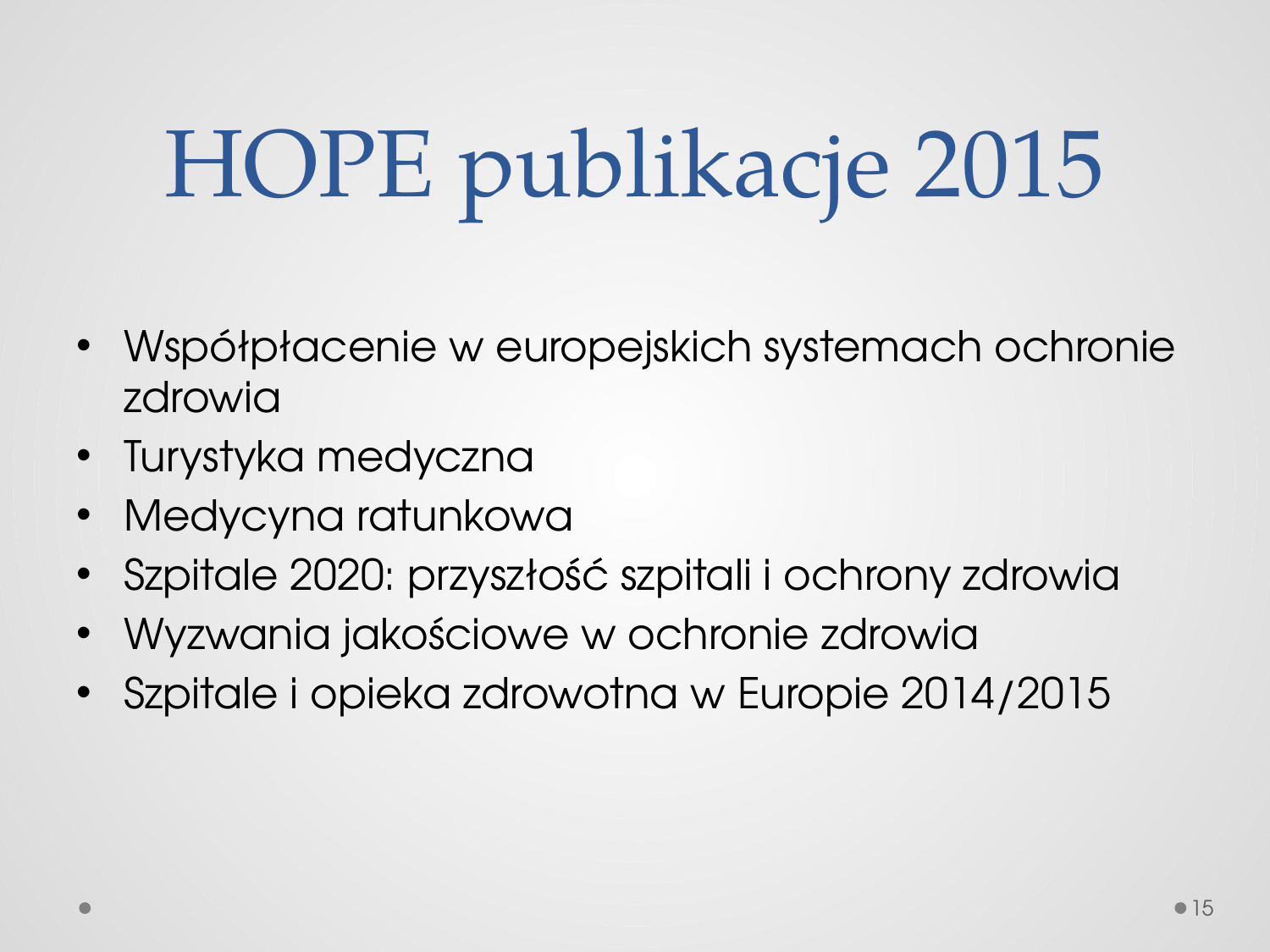

# HOPE publikacje 2015

Współpłacenie w europejskich systemach ochronie zdrowia
Turystyka medyczna
Medycyna ratunkowa
Szpitale 2020: przyszłość szpitali i ochrony zdrowia
Wyzwania jakościowe w ochronie zdrowia
Szpitale i opieka zdrowotna w Europie 2014/2015

15